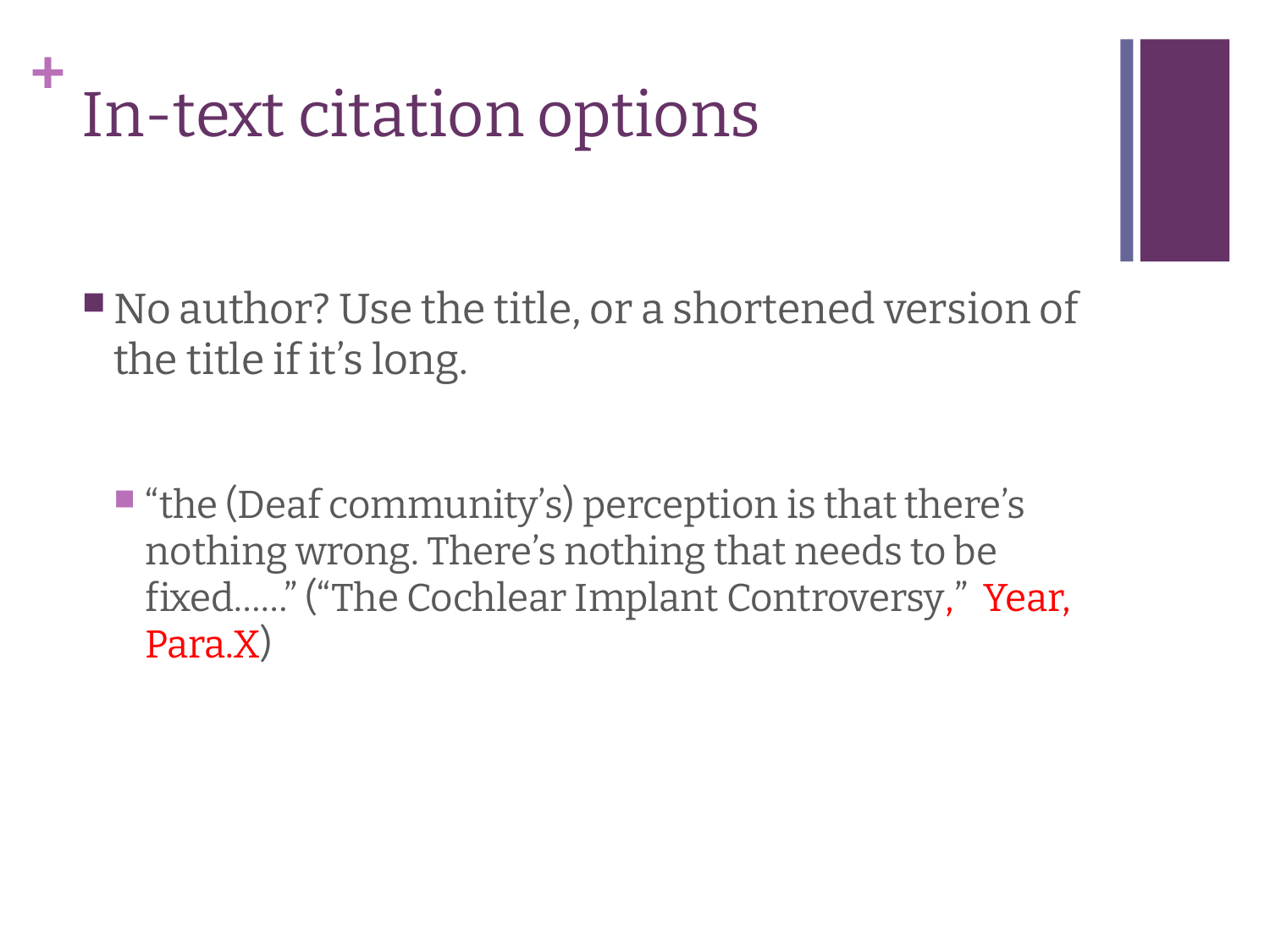

# In-text citation options
No author? Use the title, or a shortened version of the title if it’s long.

“the (Deaf community’s) perception is that there’s nothing wrong. There’s nothing that needs to be fixed……” (“The Cochlear Implant Controversy,”  Year, Para.X)